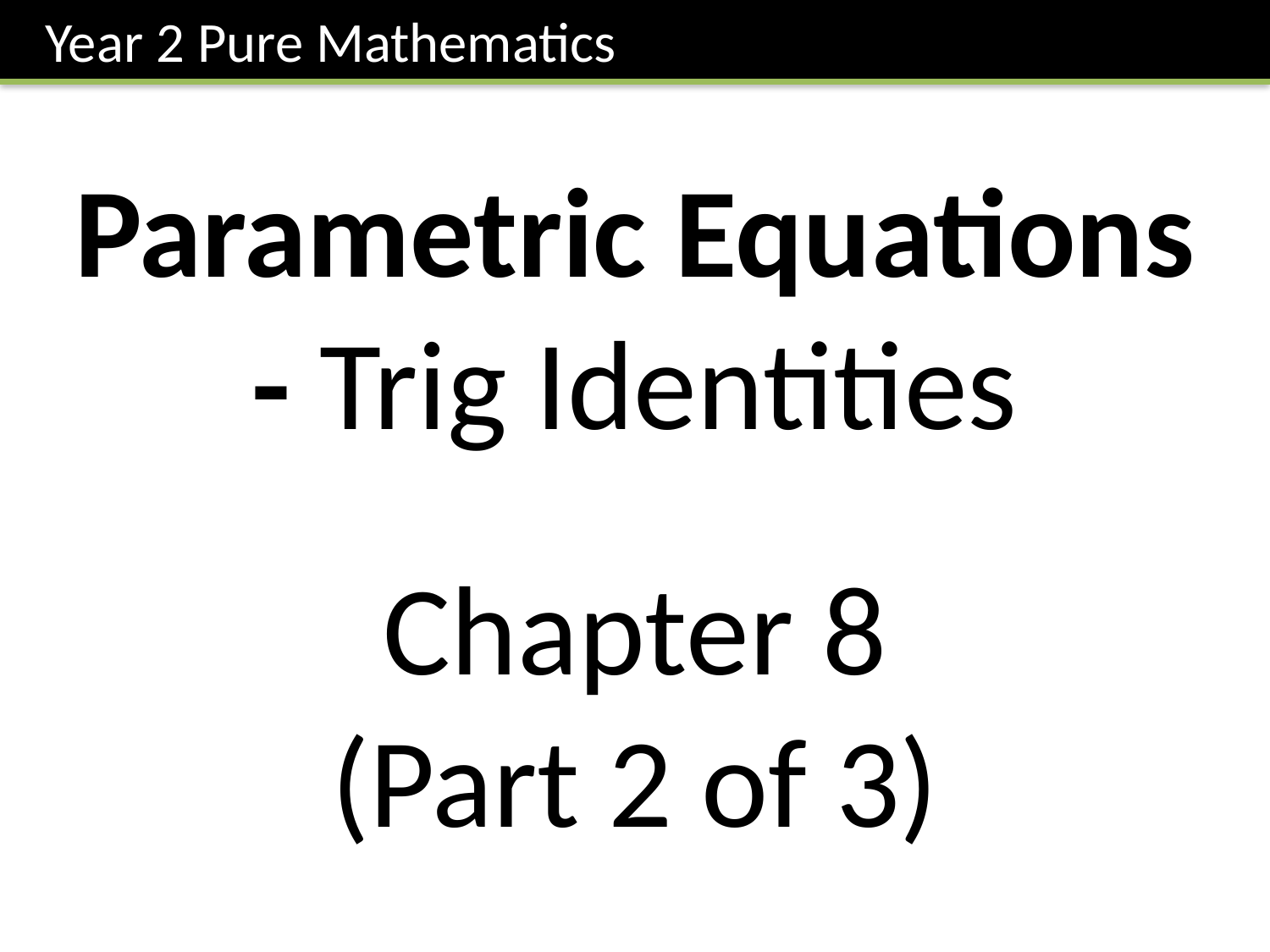

Year 2 Pure Mathematics
Parametric Equations
- Trig Identities

Chapter 8
(Part 2 of 3)